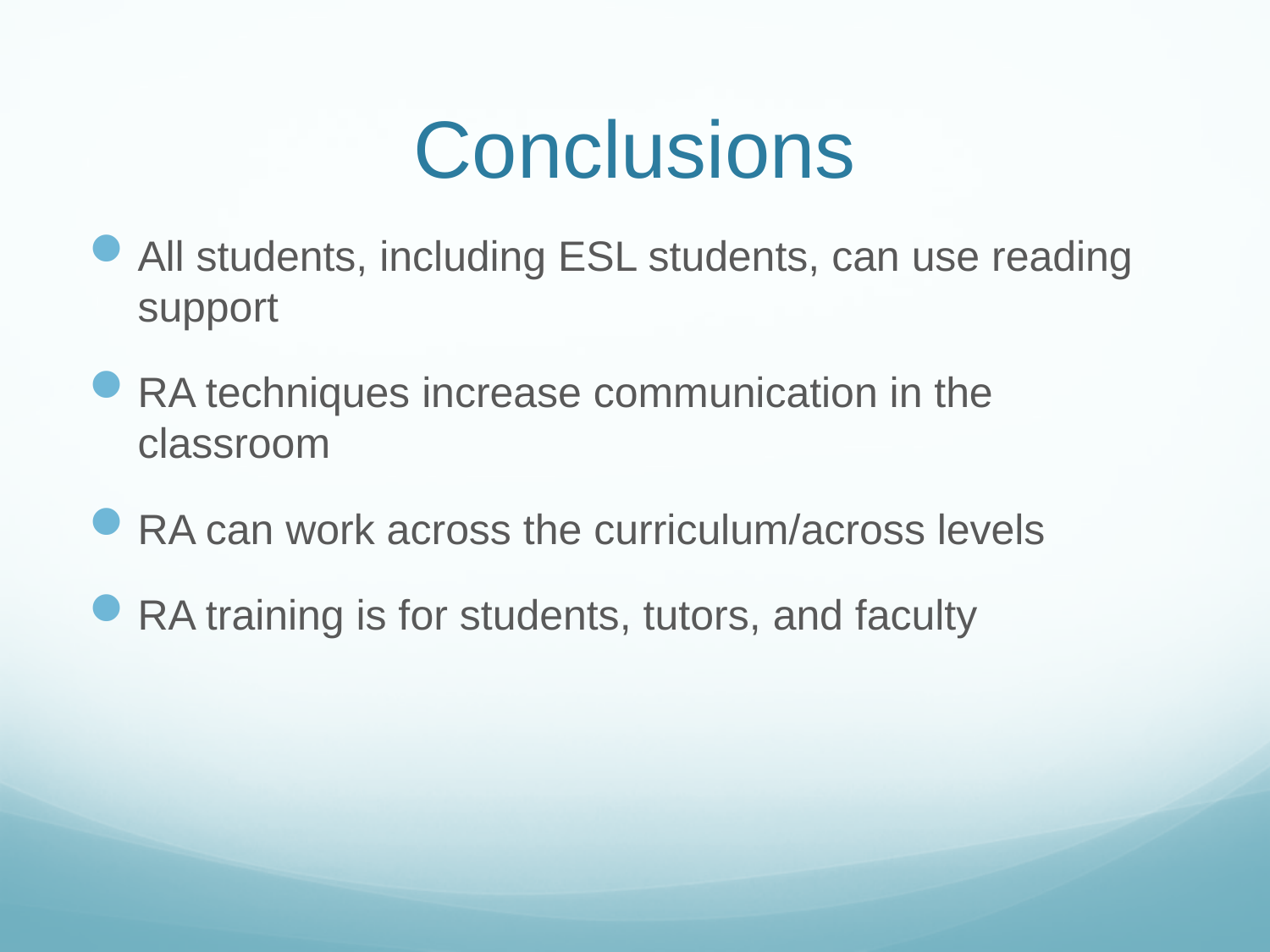

# Conclusions
All students, including ESL students, can use reading support
RA techniques increase communication in the classroom
RA can work across the curriculum/across levels
RA training is for students, tutors, and faculty